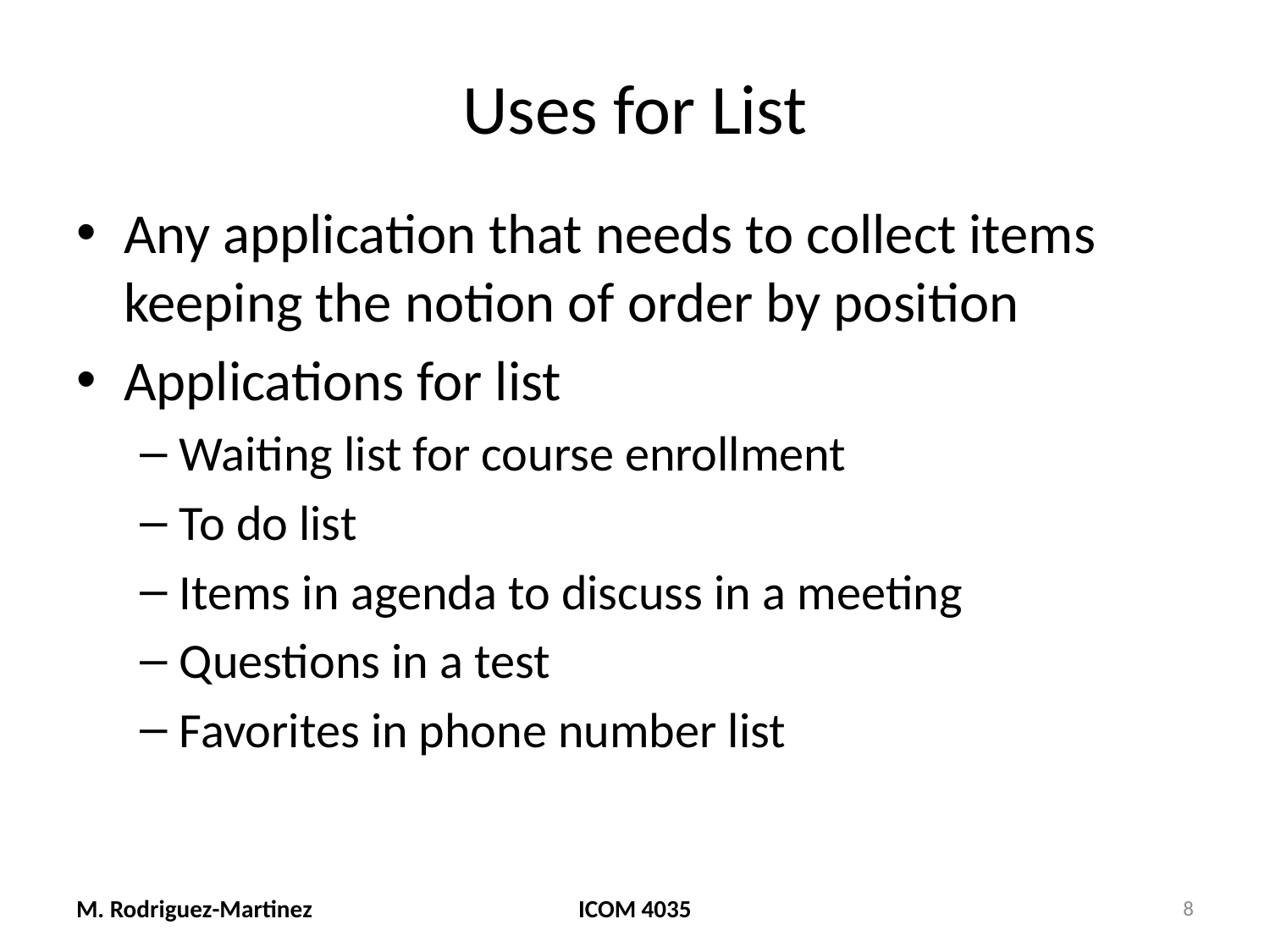

# Uses for List
Any application that needs to collect items keeping the notion of order by position
Applications for list
Waiting list for course enrollment
To do list
Items in agenda to discuss in a meeting
Questions in a test
Favorites in phone number list
M. Rodriguez-Martinez
ICOM 4035
8